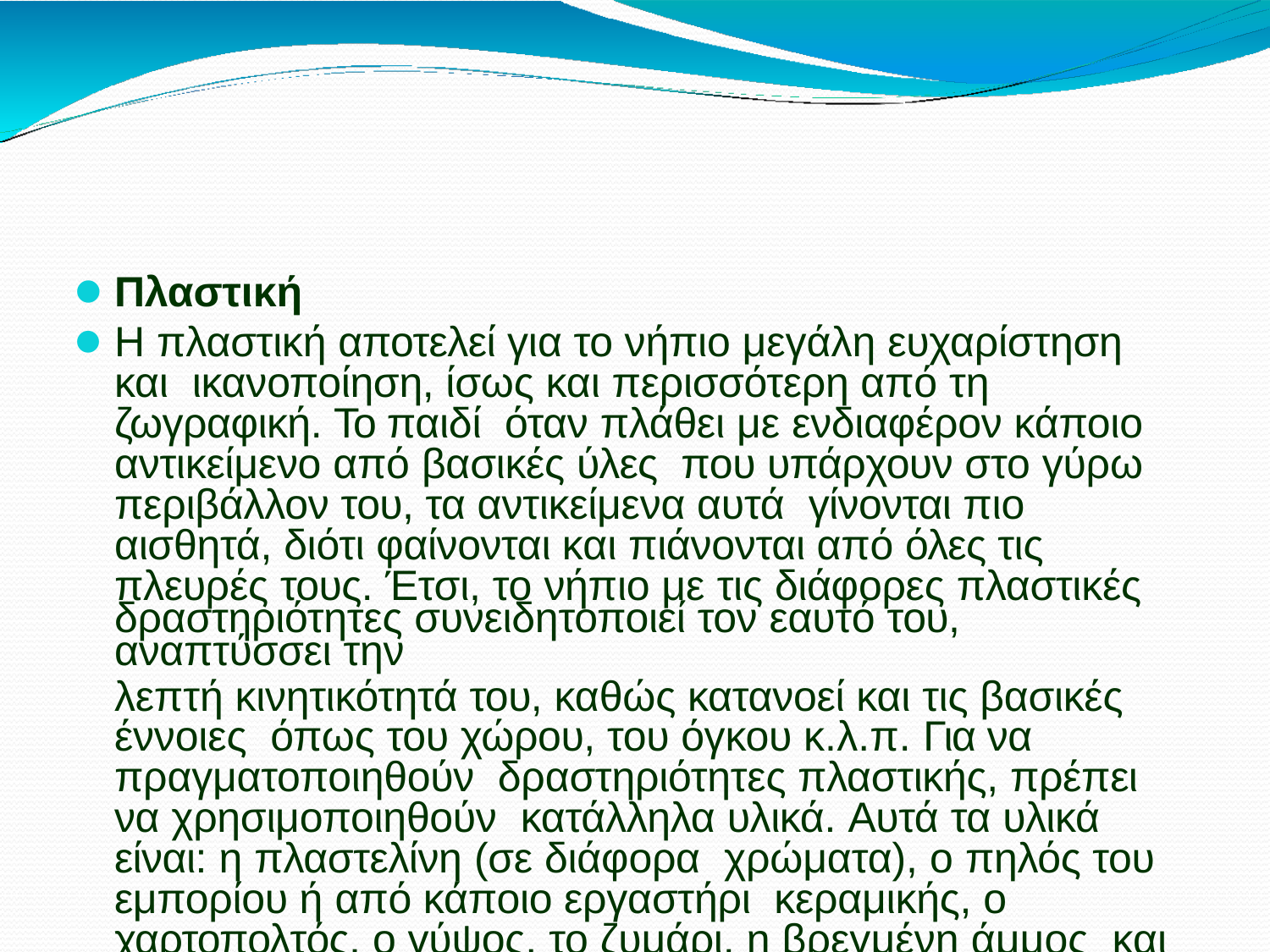

Πλαστική
Η πλαστική αποτελεί για το νήπιο μεγάλη ευχαρίστηση και  ικανοποίηση, ίσως και περισσότερη από τη ζωγραφική. Το παιδί  όταν πλάθει με ενδιαφέρον κάποιο αντικείμενο από βασικές ύλες  που υπάρχουν στο γύρω περιβάλλον του, τα αντικείμενα αυτά  γίνονται πιο αισθητά, διότι φαίνονται και πιάνονται από όλες τις  πλευρές τους. Έτσι, το νήπιο με τις διάφορες πλαστικές
δραστηριότητες συνειδητοποιεί τον εαυτό του, αναπτύσσει την
λεπτή κινητικότητά του, καθώς κατανοεί και τις βασικές έννοιες  όπως του χώρου, του όγκου κ.λ.π. Για να πραγματοποιηθούν  δραστηριότητες πλαστικής, πρέπει να χρησιμοποιηθούν  κατάλληλα υλικά. Αυτά τα υλικά είναι: η πλαστελίνη (σε διάφορα  χρώματα), ο πηλός του εμπορίου ή από κάποιο εργαστήρι  κεραμικής, ο χαρτοπολτός, ο γύψος, το ζυμάρι, η βρεγμένη άμμος  και το μίγμα από πριονίδι και γύψο με νερό.